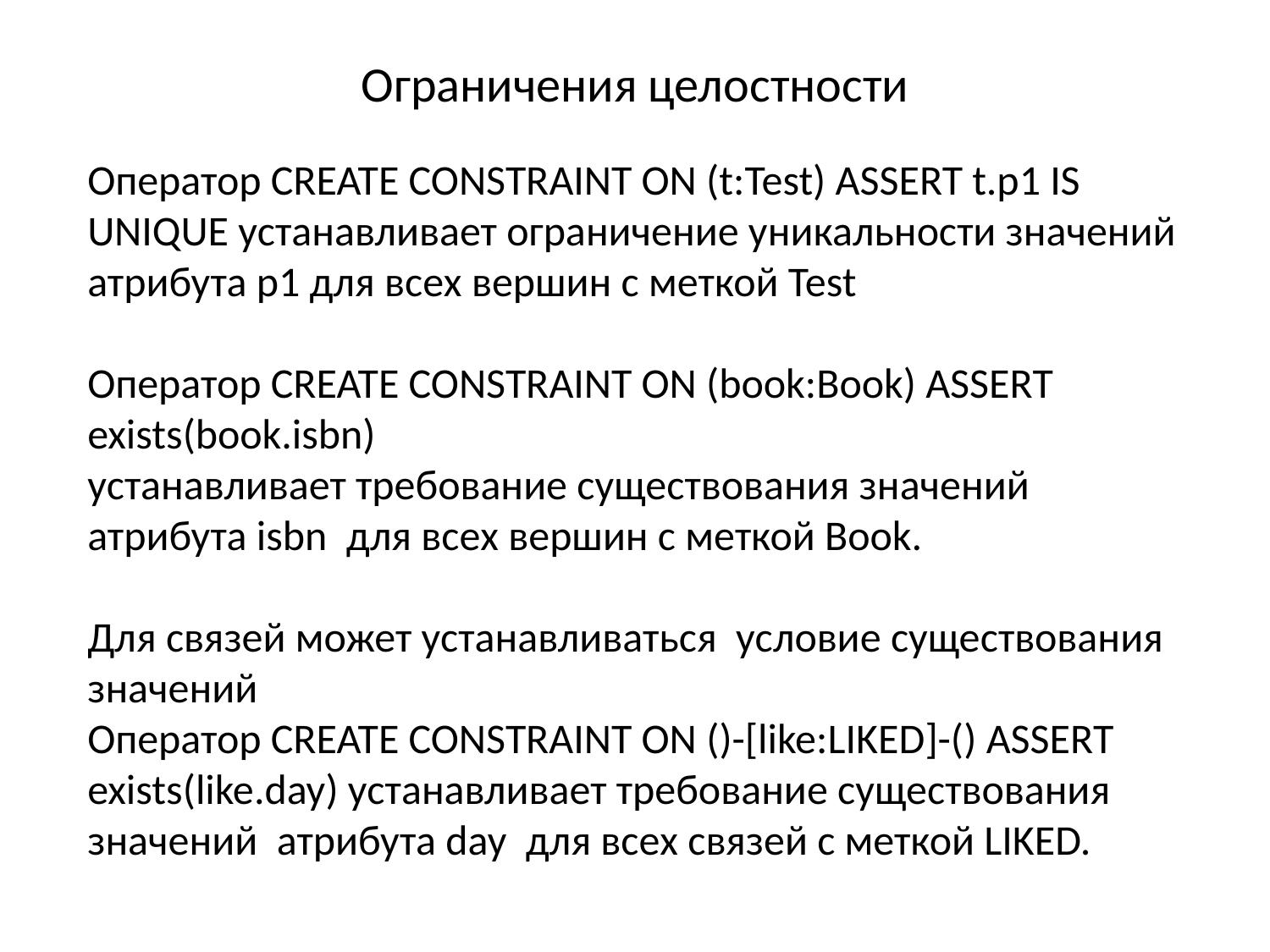

# Ограничения целостности
Оператор CREATE CONSTRAINT ON (t:Test) ASSERT t.p1 IS UNIQUE устанавливает ограничение уникальности значений атрибута p1 для всех вершин с меткой Test

Оператор CREATE CONSTRAINT ON (book:Book) ASSERT exists(book.isbn)
устанавливает требование существования значений  атрибута isbn  для всех вершин с меткой Book.

Для связей может устанавливаться  условие существования значений
Оператор CREATE CONSTRAINT ON ()-[like:LIKED]-() ASSERT exists(like.day) устанавливает требование существования значений  атрибута day  для всех связей с меткой LIKED.